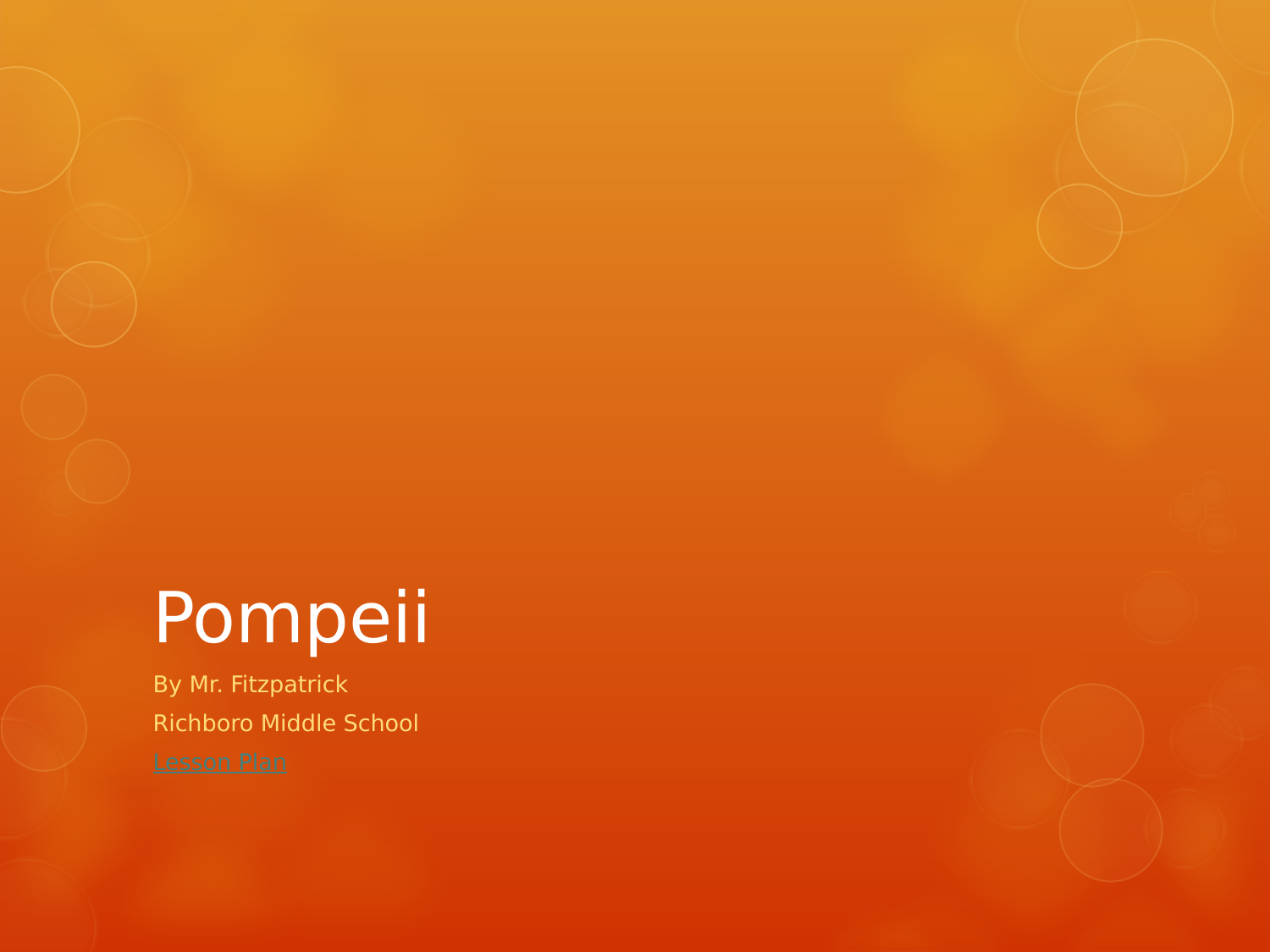

# Pompeii
By Mr. Fitzpatrick
Richboro Middle School
Lesson Plan